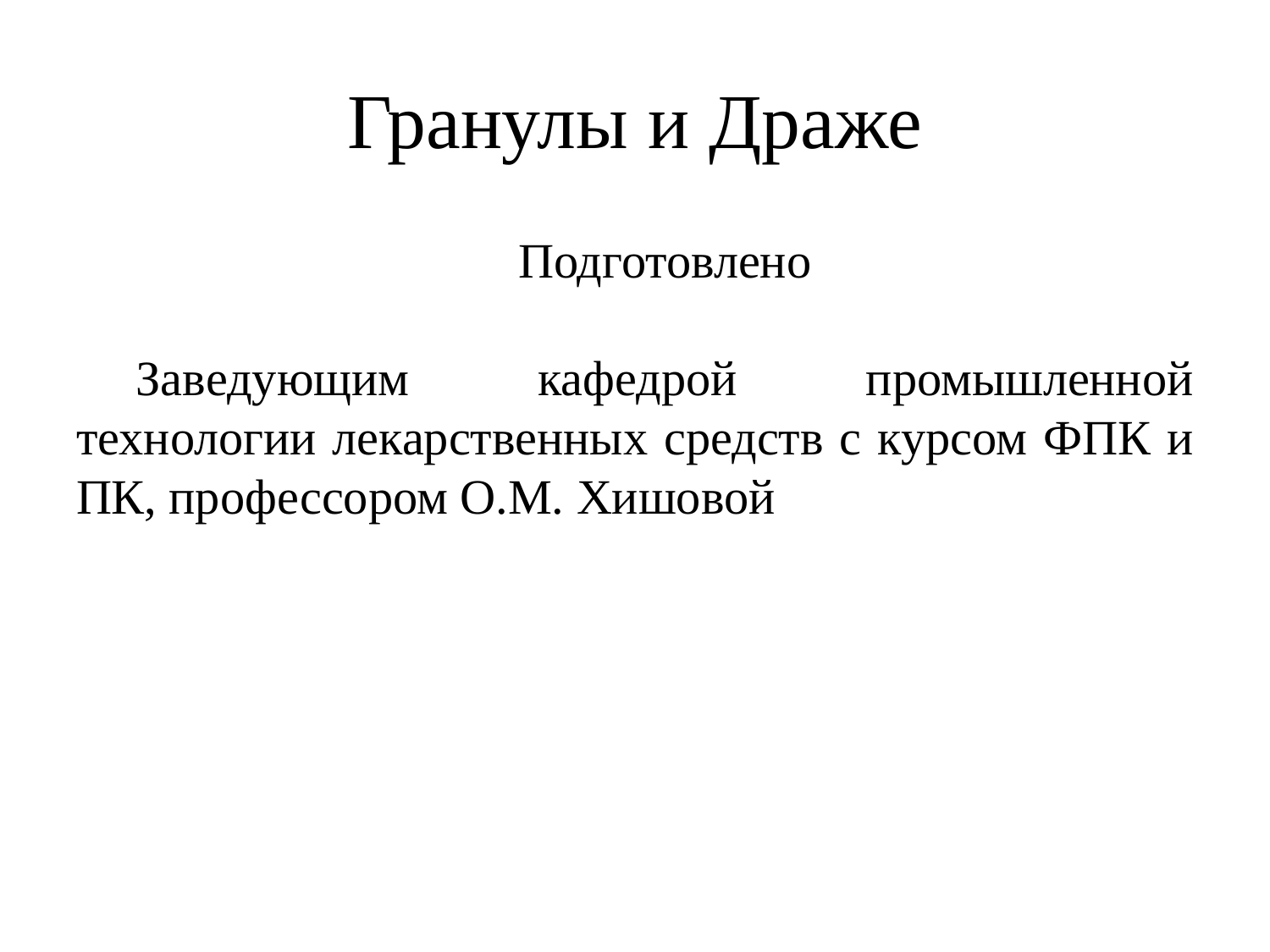

# Гранулы и Драже
Подготовлено

Заведующим кафедрой промышленной технологии лекарственных средств с курсом ФПК и ПК, профессором О.М. Хишовой